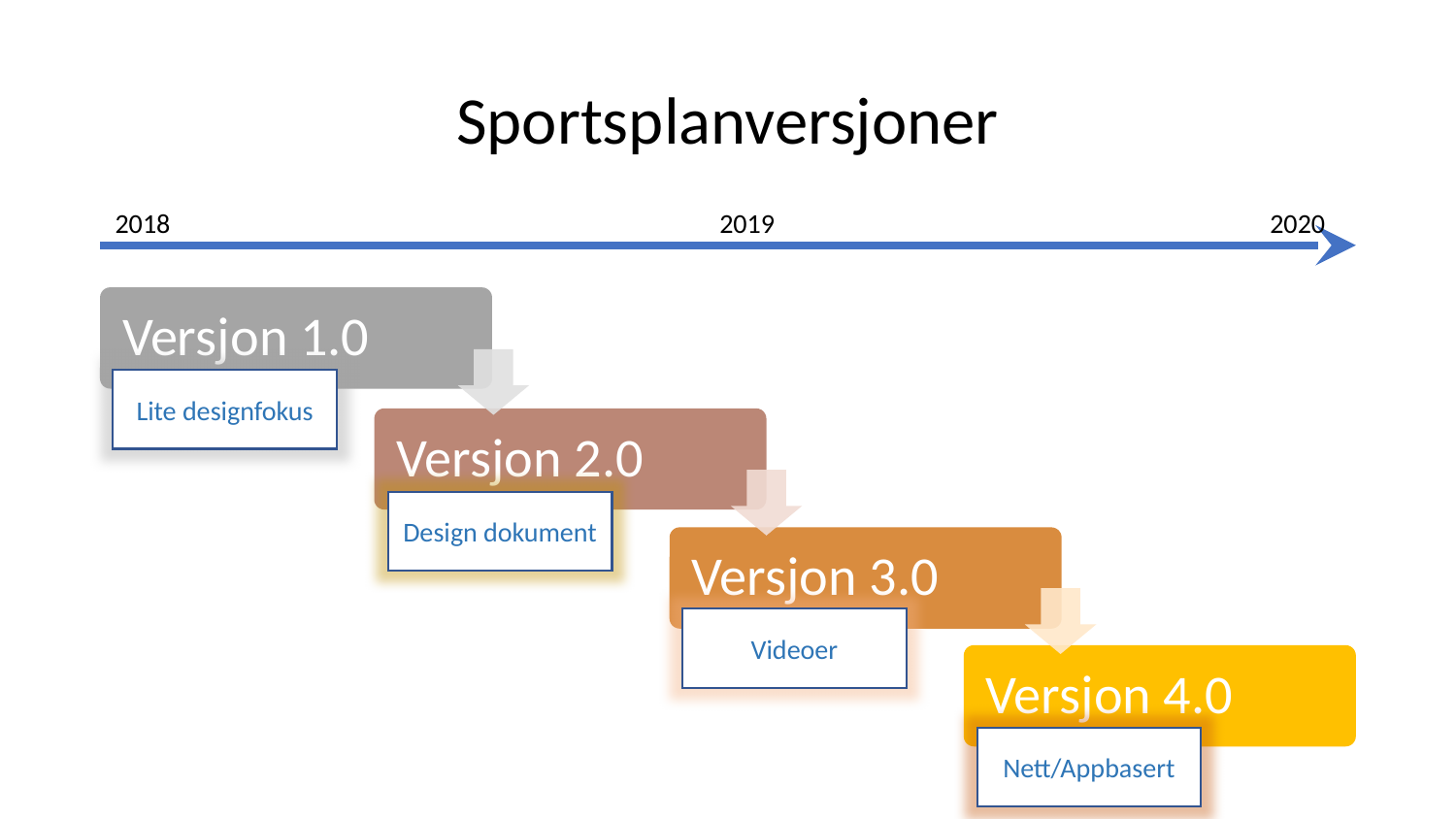

# Sportsplanversjoner
2018
2019
2020
Versjon 1.0
Versjon 2.0
Versjon 3.0
Versjon 4.0

Lite designfokus
Design dokument
Videoer
Nett/Appbasert